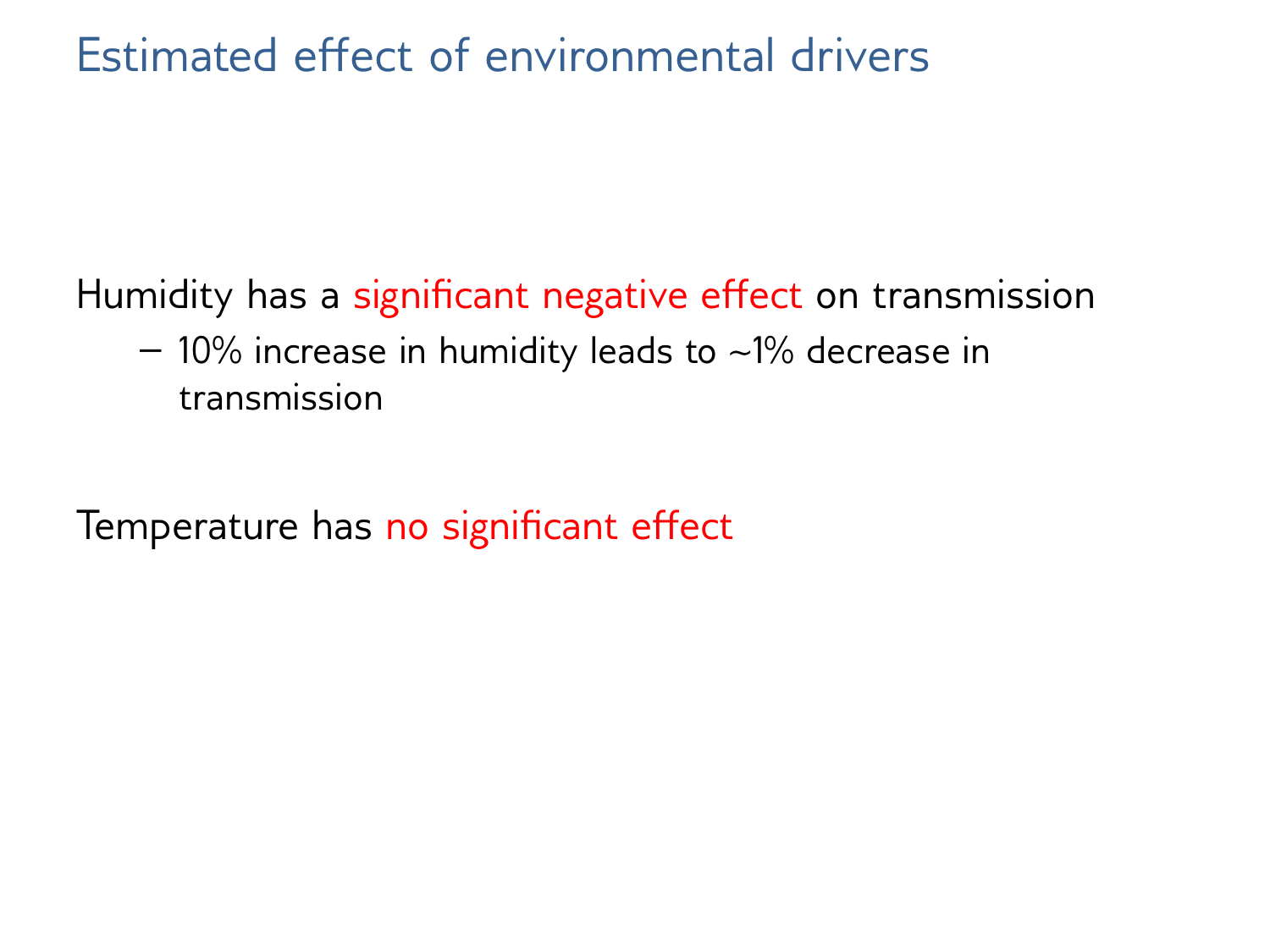

# Estimated effect of environmental drivers

Humidity has a significant negative effect on transmission
10% increase in humidity leads to ~1% decrease in transmission

Temperature has no significant effect